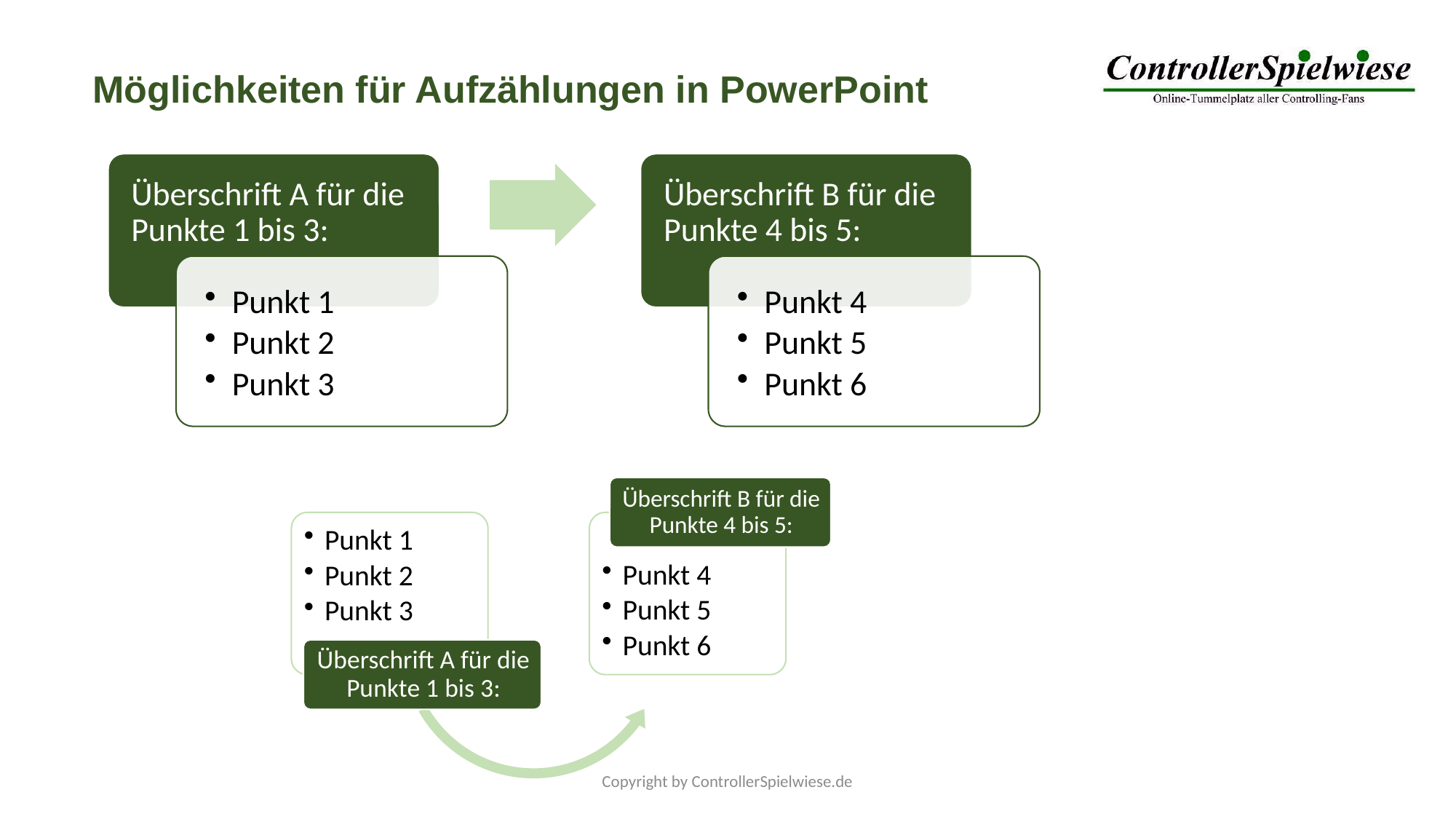

Möglichkeiten für Aufzählungen in PowerPoint
Überschrift A für die Punkte 1 bis 3:
Punkt 1
Punkt 2
Punkt 3

Überschrift B für die Punkte 4 bis 5:
Punkt 4
Punkt 5
Punkt 6
Punkt 1
Punkt 2
Punkt 3
Überschrift A für die Punkte 1 bis 3:
Punkt 4
Punkt 5
Punkt 6
Überschrift B für die Punkte 4 bis 5:
Copyright by ControllerSpielwiese.de